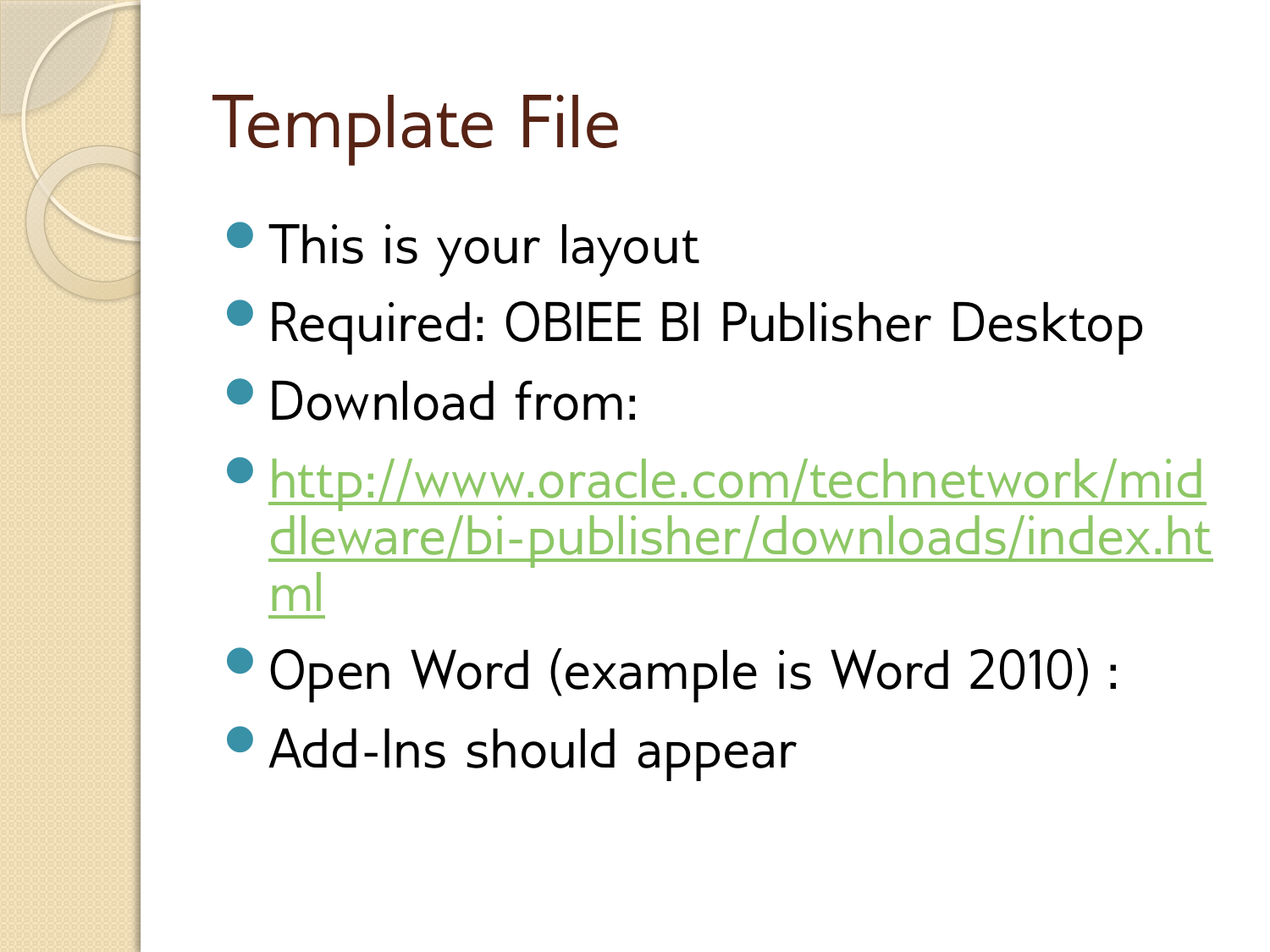

# Template File
This is your layout
Required: OBIEE BI Publisher Desktop
Download from:
http://www.oracle.com/technetwork/middleware/bi-publisher/downloads/index.html
Open Word (example is Word 2010) :
Add-Ins should appear